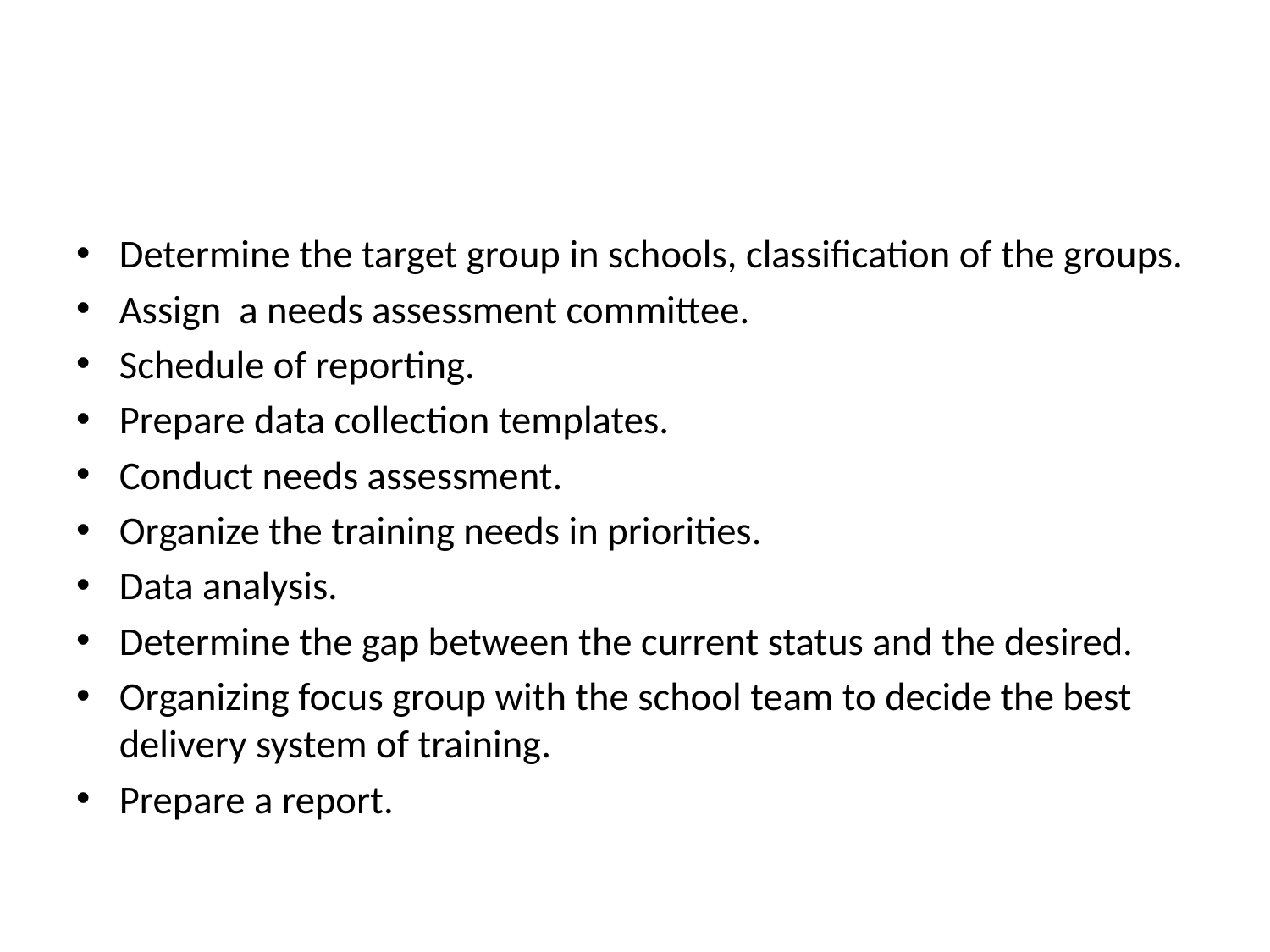

#
Determine the target group in schools, classification of the groups.
Assign  a needs assessment committee.
Schedule of reporting.
Prepare data collection templates.
Conduct needs assessment.
Organize the training needs in priorities.
Data analysis.
Determine the gap between the current status and the desired.
Organizing focus group with the school team to decide the best delivery system of training.
Prepare a report.